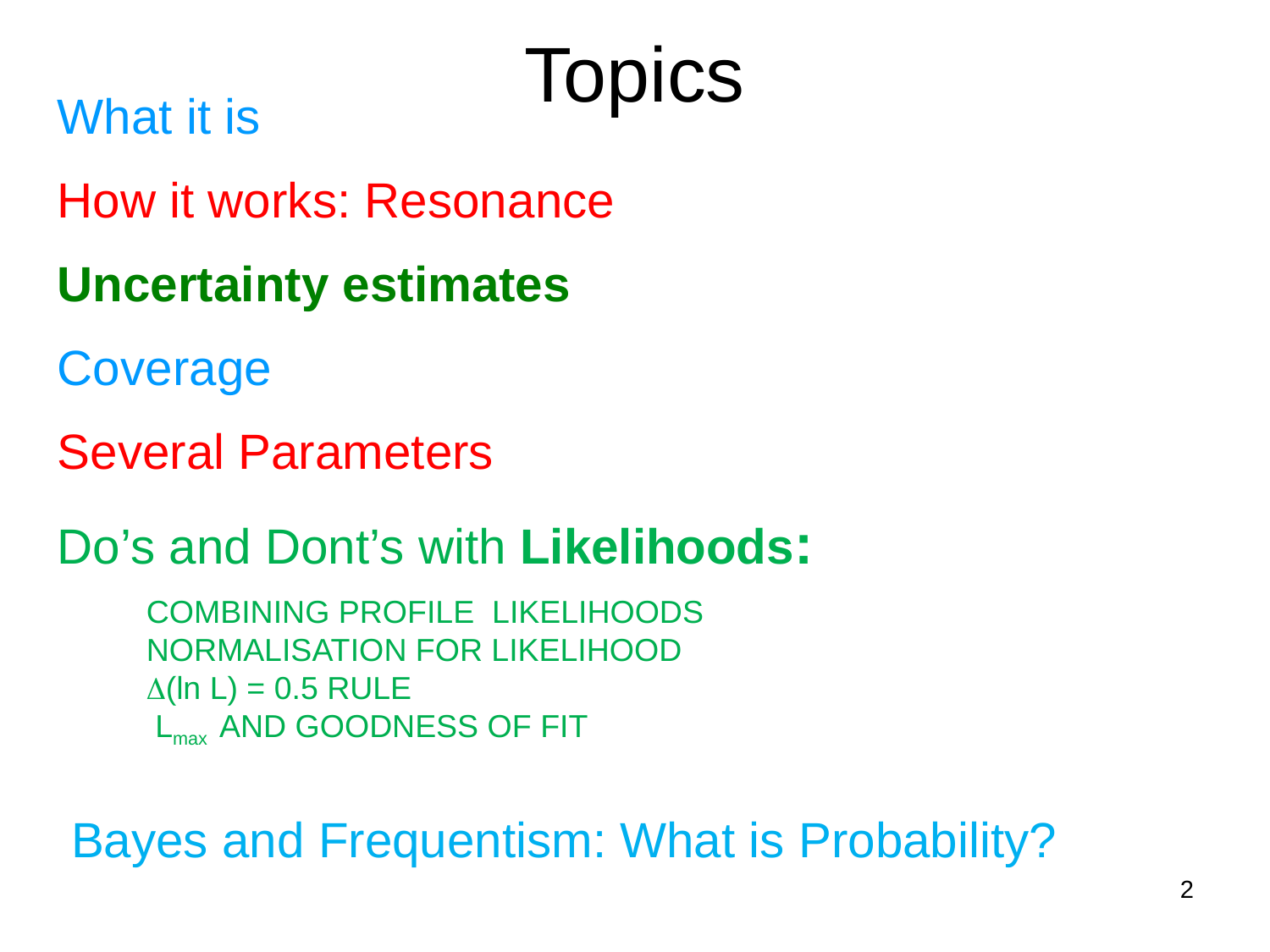

# Topics
What it is
How it works: Resonance
Uncertainty estimates
Coverage
Several Parameters
Do’s and Dont’s with Likelihoods:
          COMBINING PROFILE  LIKELIHOODS
          NORMALISATION FOR LIKELIHOOD
          Δ(ln L) = 0.5 RULE
           Lmax  AND GOODNESS OF FIT

 Bayes and Frequentism: What is Probability?

2